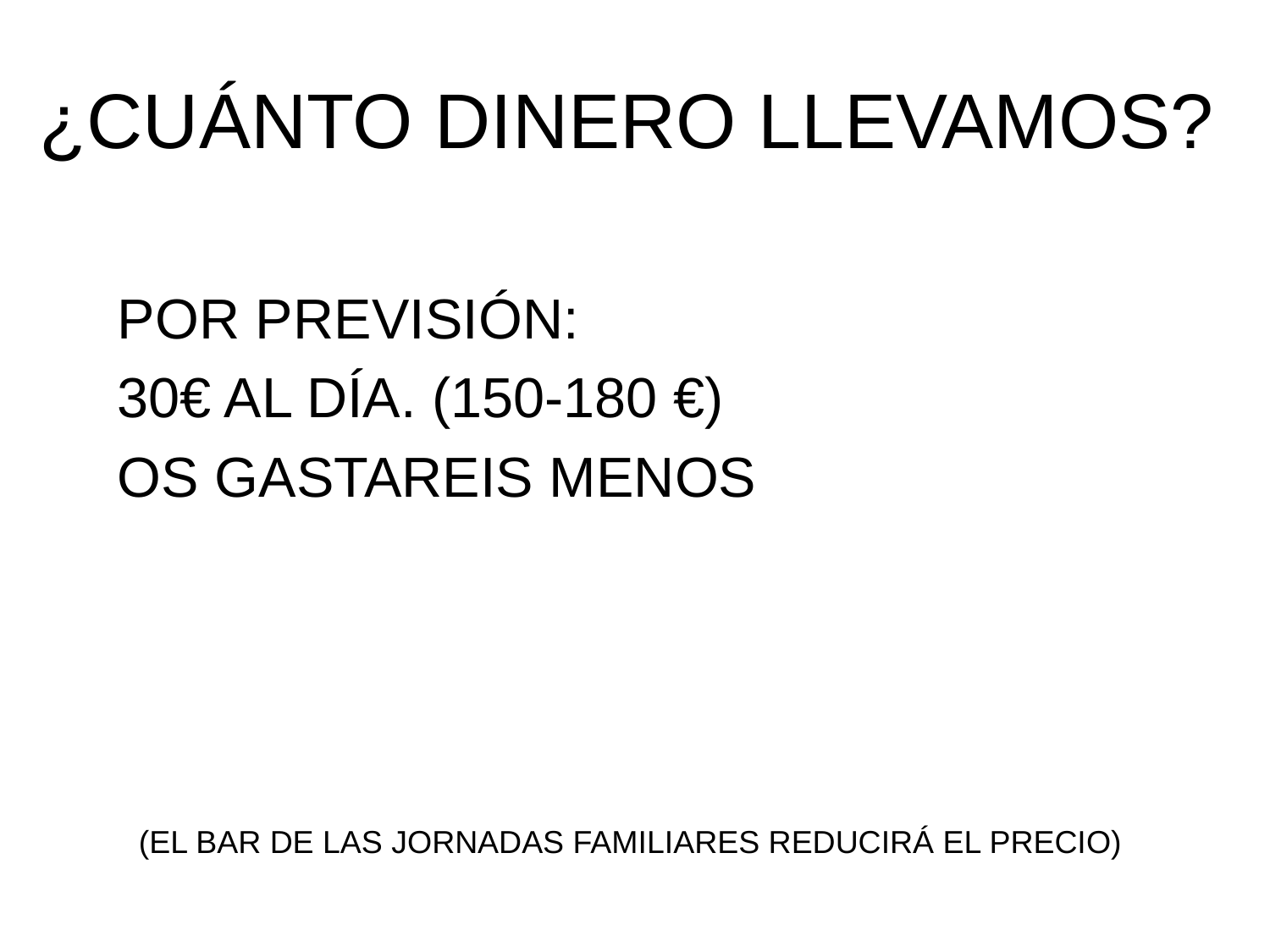

# ¿CUÁNTO DINERO LLEVAMOS?
POR PREVISIÓN:
30€ AL DÍA. (150-180 €)
OS GASTAREIS MENOS

(EL BAR DE LAS JORNADAS FAMILIARES REDUCIRÁ EL PRECIO)